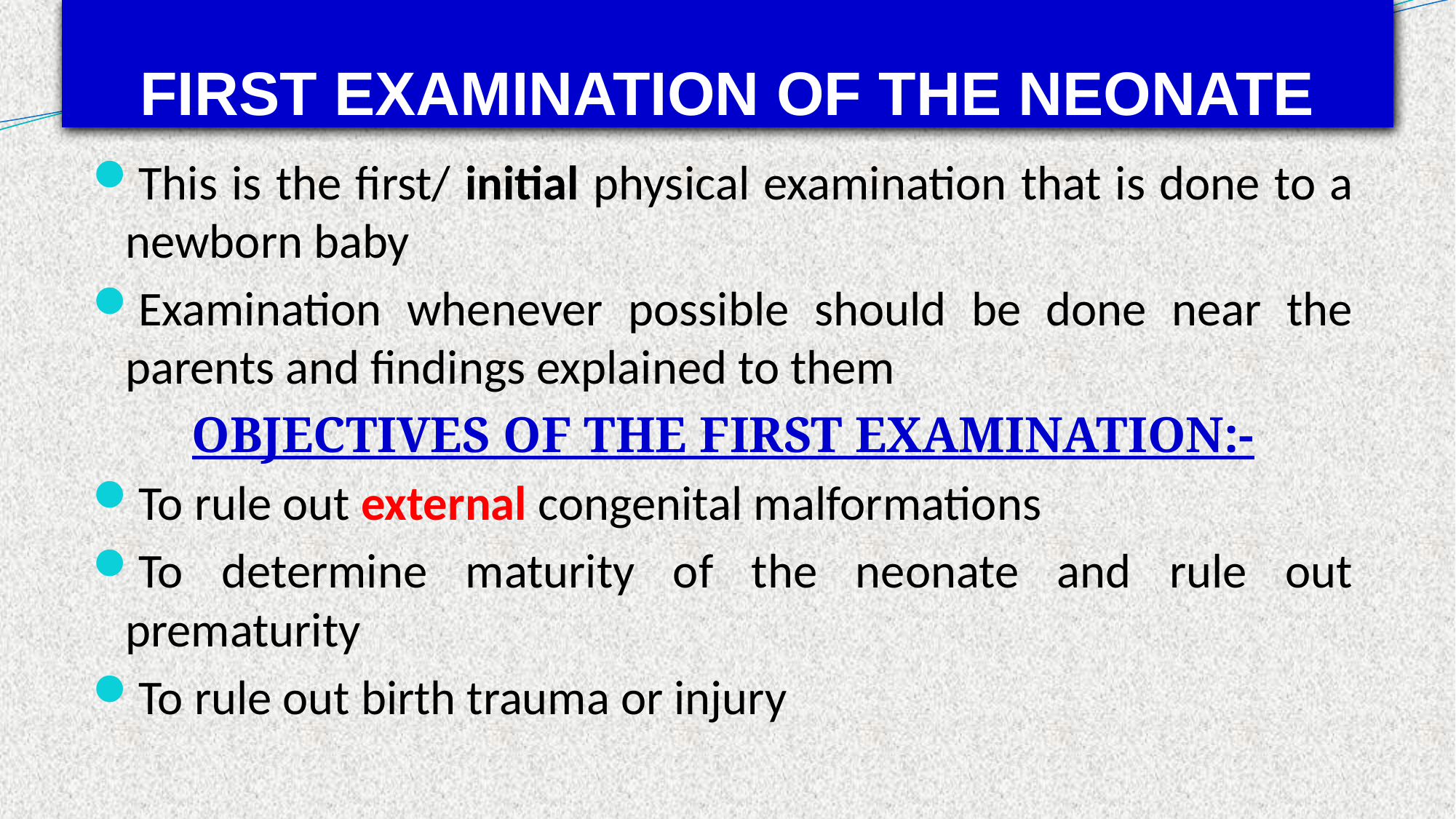

# FIRST EXAMINATION OF THE NEONATE
This is the first/ initial physical examination that is done to a newborn baby
Examination whenever possible should be done near the parents and findings explained to them
OBJECTIVES OF THE FIRST EXAMINATION:-
To rule out external congenital malformations
To determine maturity of the neonate and rule out prematurity
To rule out birth trauma or injury